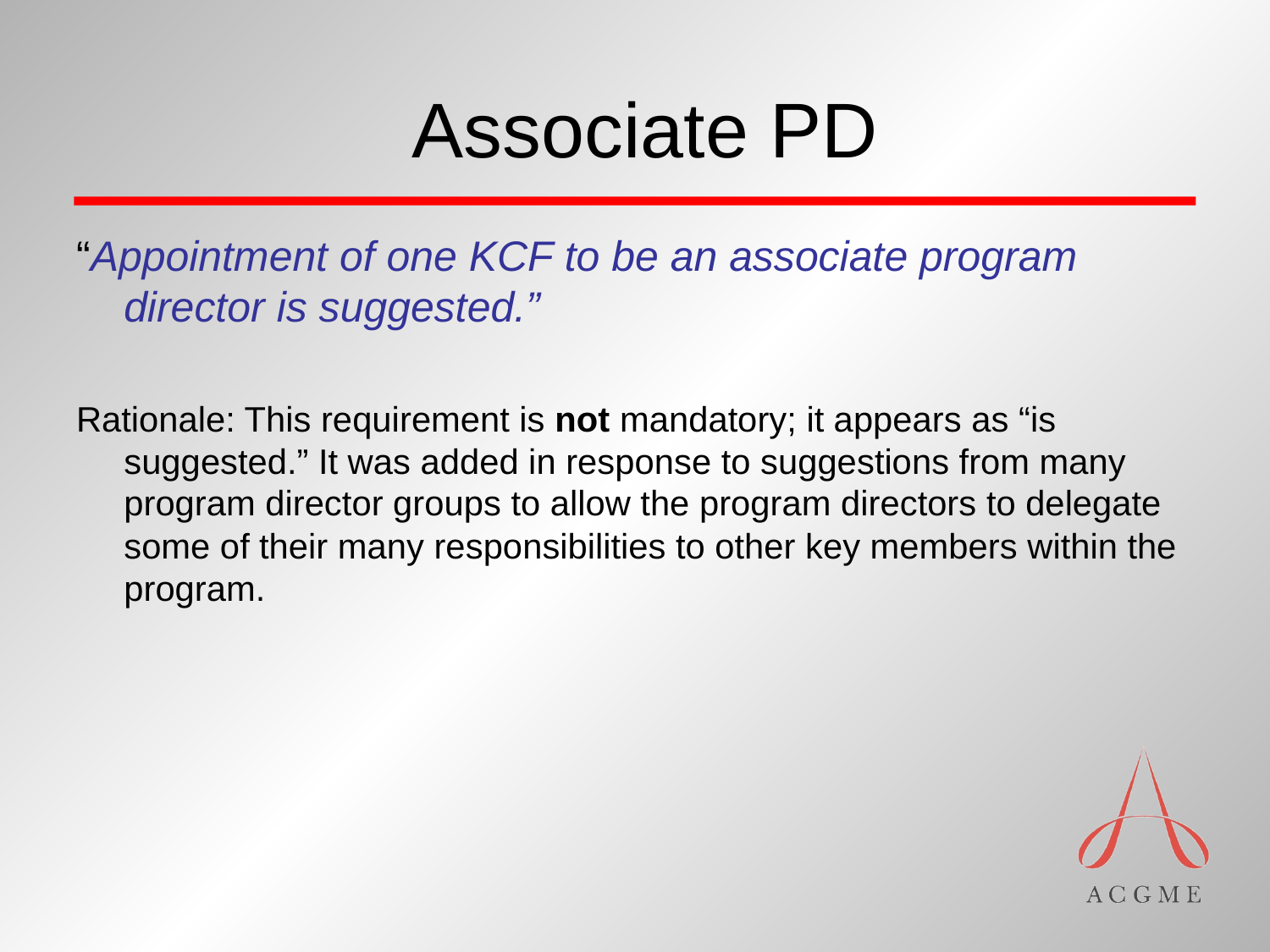

# Associate PD
“Appointment of one KCF to be an associate program director is suggested.”

Rationale: This requirement is not mandatory; it appears as “is suggested.” It was added in response to suggestions from many program director groups to allow the program directors to delegate some of their many responsibilities to other key members within the program.